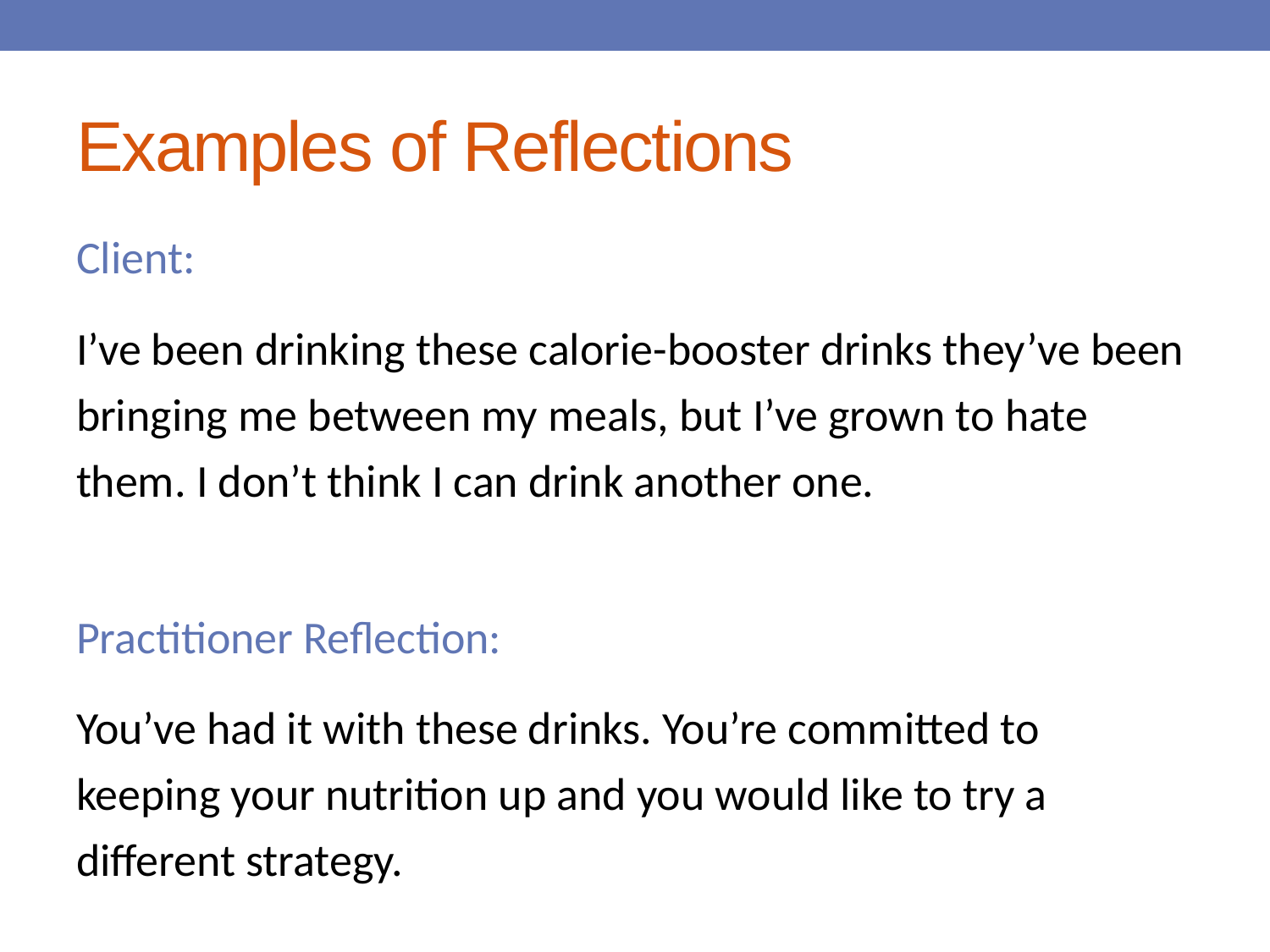

# Examples of Reflections
Client:
I’ve been drinking these calorie-booster drinks they’ve been bringing me between my meals, but I’ve grown to hate them. I don’t think I can drink another one.

Practitioner Reflection:
You’ve had it with these drinks. You’re committed to keeping your nutrition up and you would like to try a different strategy.